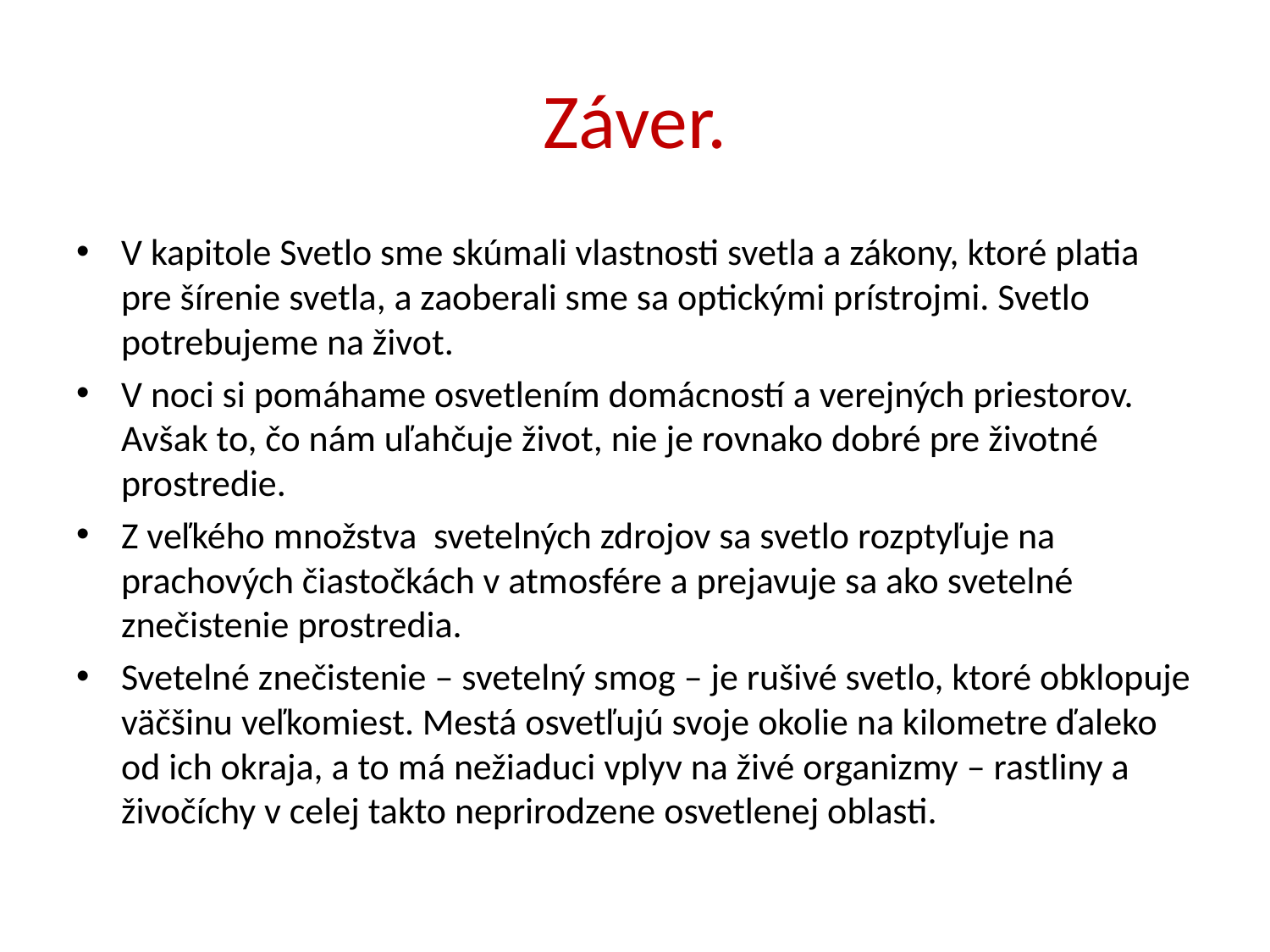

# Záver.
V kapitole Svetlo sme skúmali vlastnosti svetla a zákony, ktoré platia pre šírenie svetla, a zaoberali sme sa optickými prístrojmi. Svetlo potrebujeme na život.
V noci si pomáhame osvetlením domácností a verejných priestorov. Avšak to, čo nám uľahčuje život, nie je rovnako dobré pre životné prostredie.
Z veľkého množstva  svetelných zdrojov sa svetlo rozptyľuje na prachových čiastočkách v atmosfére a prejavuje sa ako svetelné znečistenie prostredia.
Svetelné znečistenie – svetelný smog – je rušivé svetlo, ktoré obklopuje väčšinu veľkomiest. Mestá osvetľujú svoje okolie na kilometre ďaleko od ich okraja, a to má nežiaduci vplyv na živé organizmy – rastliny a živočíchy v celej takto neprirodzene osvetlenej oblasti.